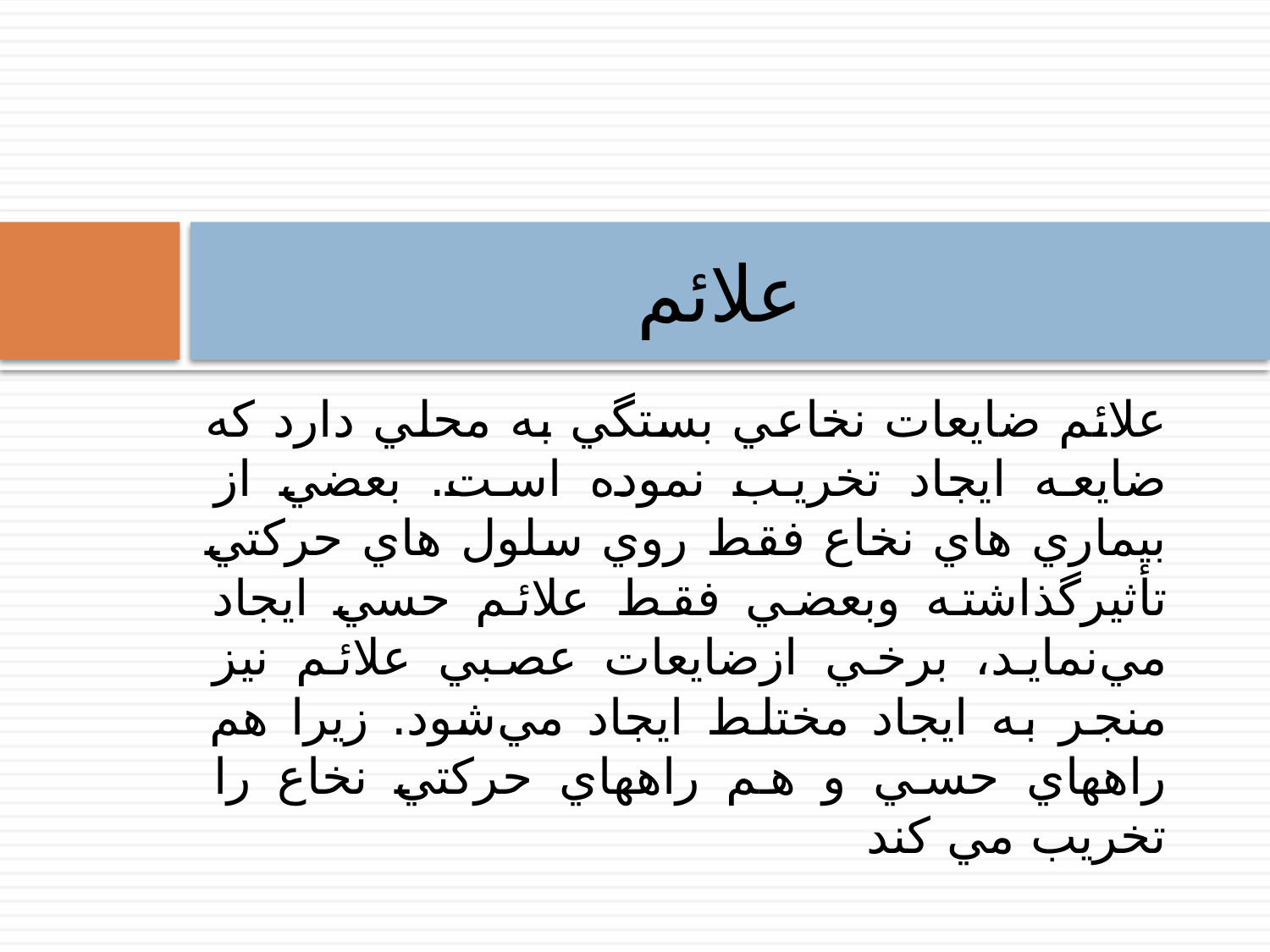

# علائم
علائم ضايعات نخاعي بستگي به محلي دارد كه ضايعه ايجاد تخريب نموده است. بعضي از بيماري هاي نخاع فقط روي سلول هاي حركتي تأثيرگذاشته وبعضي فقط علائم حسي ايجاد مي‌نمايد، برخي ازضايعات عصبي علائم نيز منجر به ايجاد مختلط ايجاد مي‌شود. زيرا هم راههاي حسي و هم راههاي حركتي نخاع را تخريب مي كند